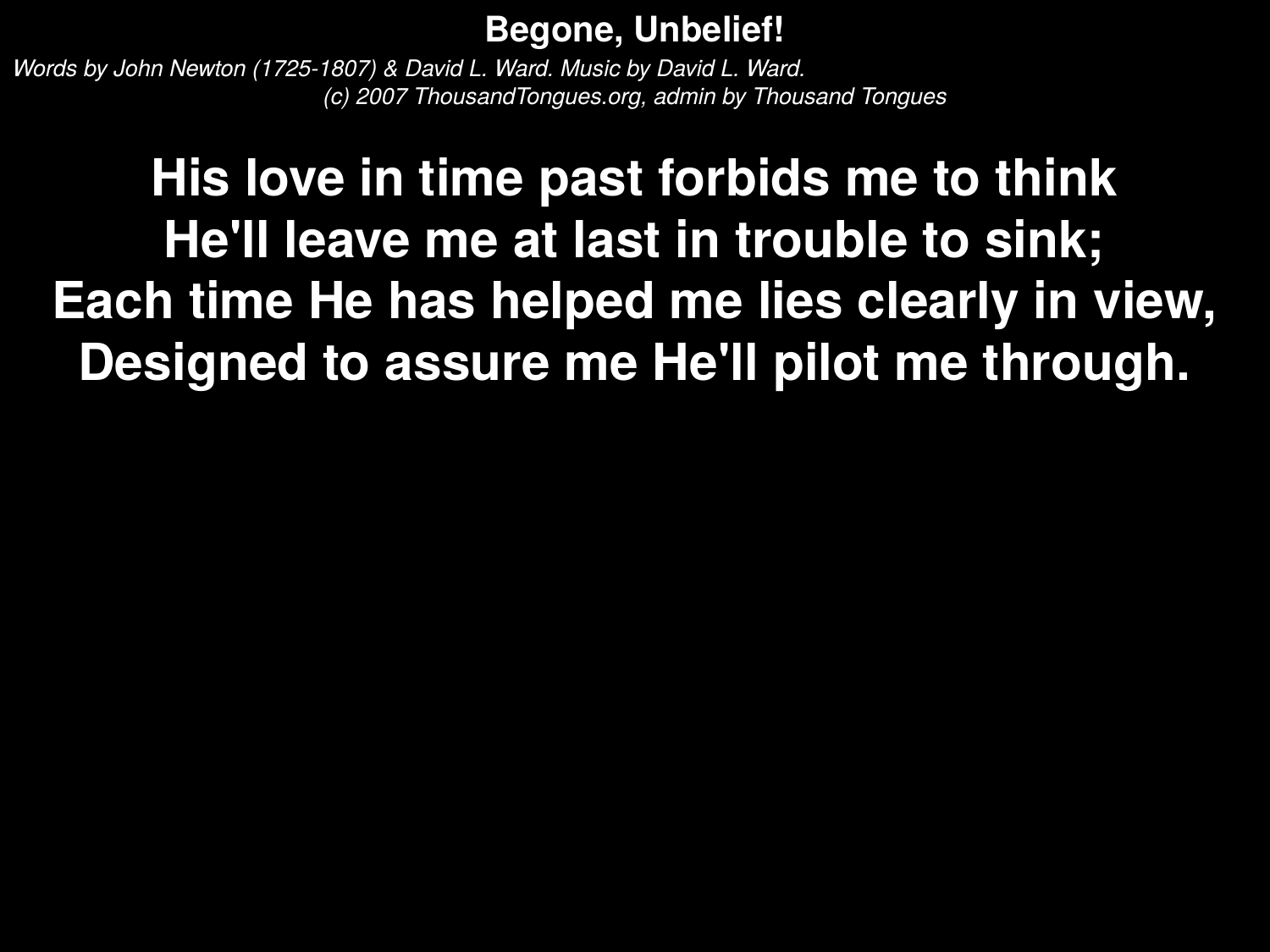

Begone, Unbelief!
Words by John Newton (1725-1807) & David L. Ward. Music by David L. Ward.
(c) 2007 ThousandTongues.org, admin by Thousand Tongues
His love in time past forbids me to think
He'll leave me at last in trouble to sink;
Each time He has helped me lies clearly in view,
Designed to assure me He'll pilot me through.